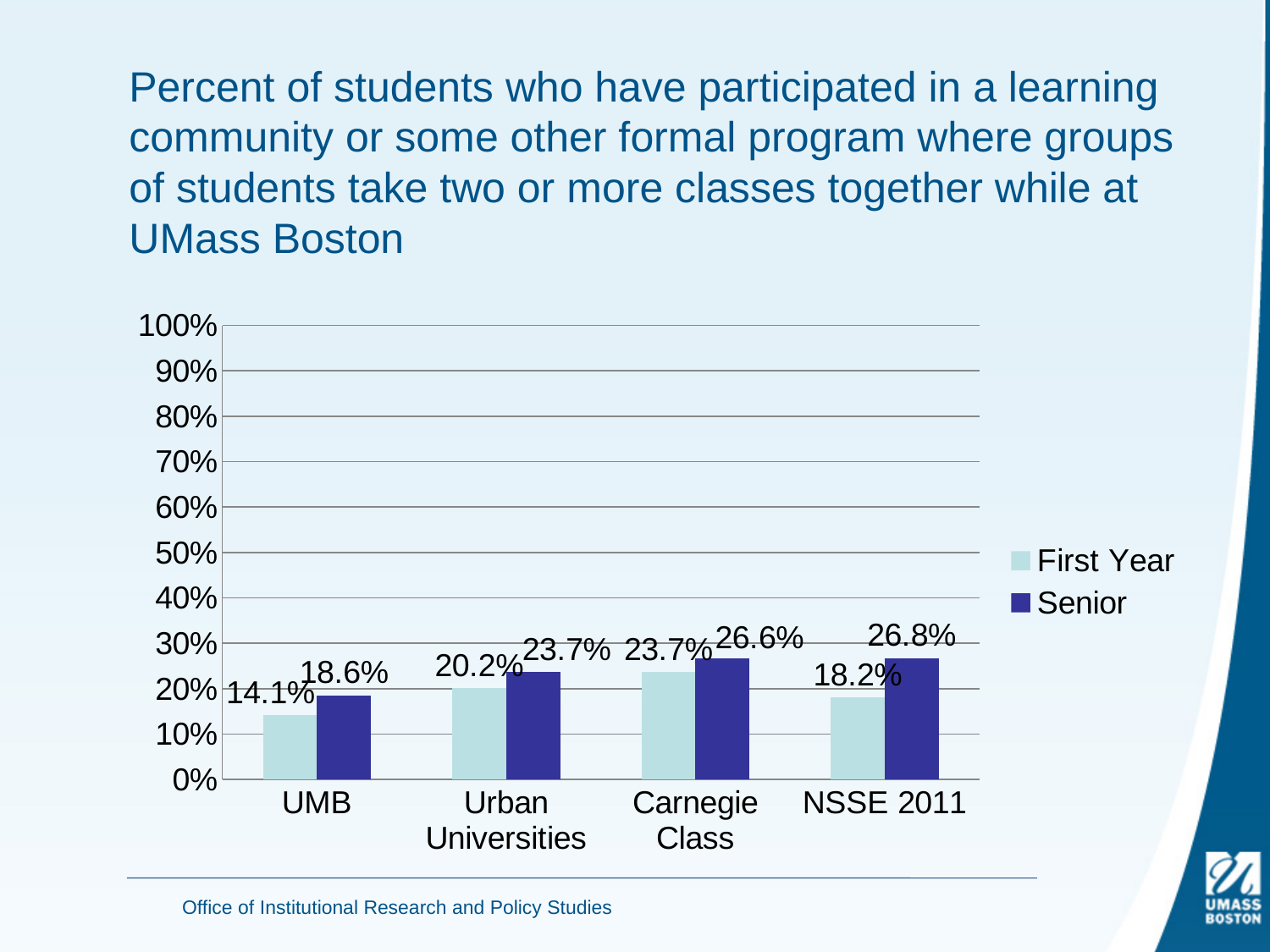

# Percent of students who have participated in a learning community or some other formal program where groups of students take two or more classes together while at UMass Boston

### Chart

| Category | First Year | Senior |
|---|---|---|
| UMB | 0.141379800314545 | 0.18556593601271806 |
| Urban Universities | 0.20151659567279673 | 0.23680422969686202 |
| Carnegie Class | 0.23749134234094055 | 0.26614059867742385 |
| NSSE 2011 | 0.18165416893015993 | 0.2675129526589442 |
Office of Institutional Research and Policy Studies